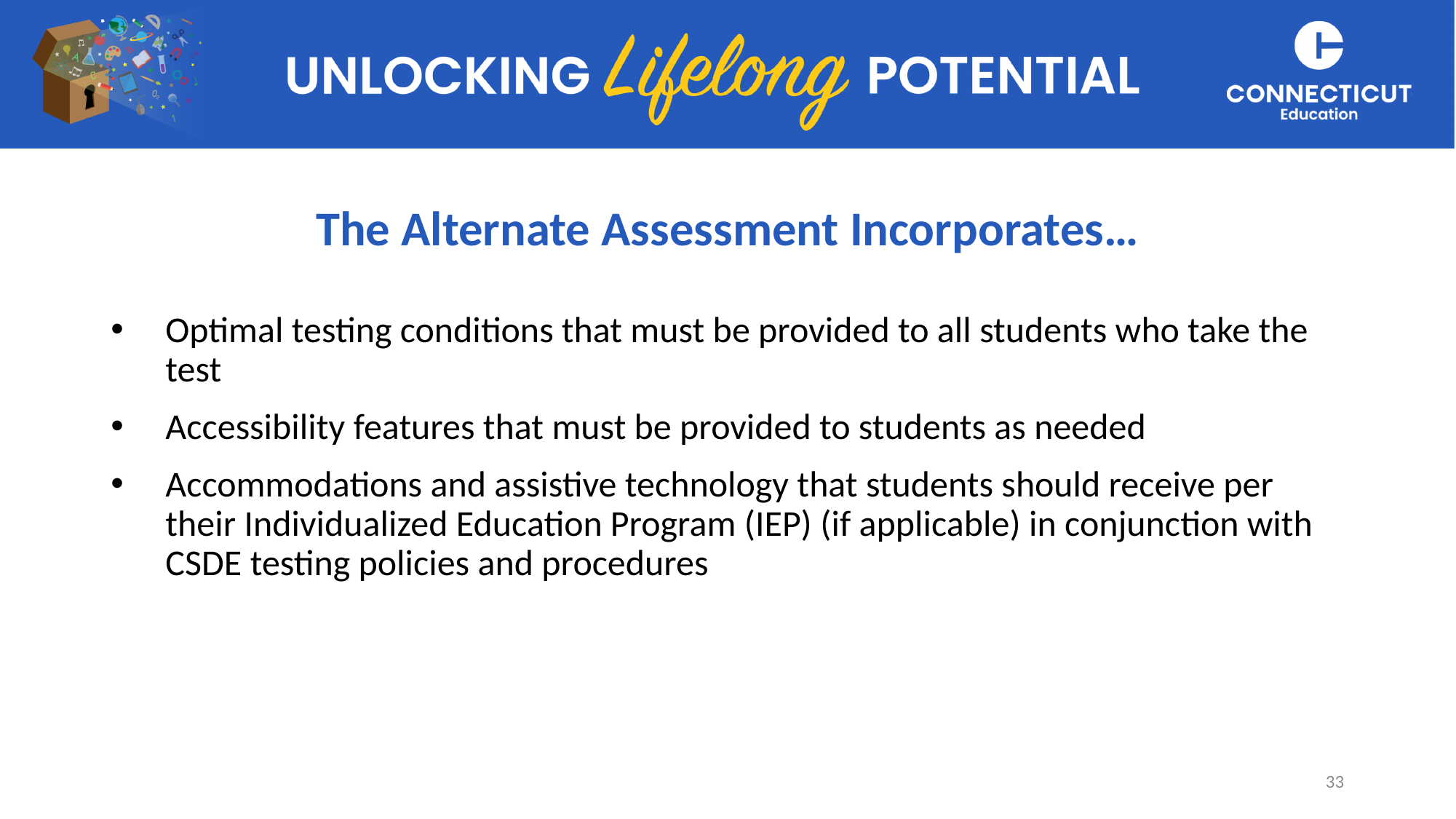

# The Alternate Assessment Incorporates…
Optimal testing conditions that must be provided to all students who take the test
Accessibility features that must be provided to students as needed
Accommodations and assistive technology that students should receive per their Individualized Education Program (IEP) (if applicable) in conjunction with CSDE testing policies and procedures

33